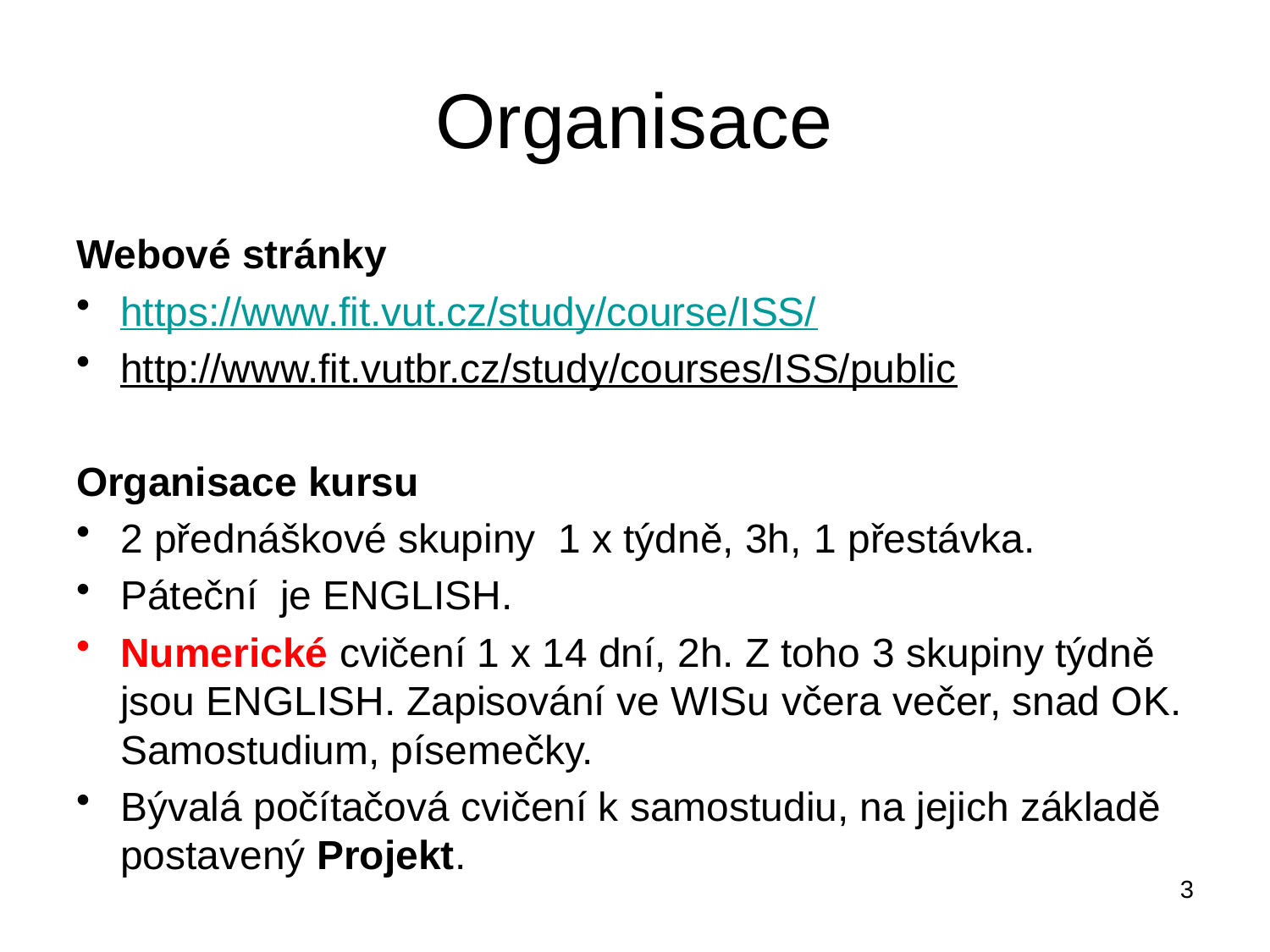

# Organisace
Webové stránky
https://www.fit.vut.cz/study/course/ISS/
http://www.fit.vutbr.cz/study/courses/ISS/public

Organisace kursu
2 přednáškové skupiny  1 x týdně, 3h, 1 přestávka.
Páteční  je ENGLISH.
Numerické cvičení 1 x 14 dní, 2h. Z toho 3 skupiny týdně jsou ENGLISH. Zapisování ve WISu včera večer, snad OK. Samostudium, písemečky.
Bývalá počítačová cvičení k samostudiu, na jejich základě postavený Projekt.

3